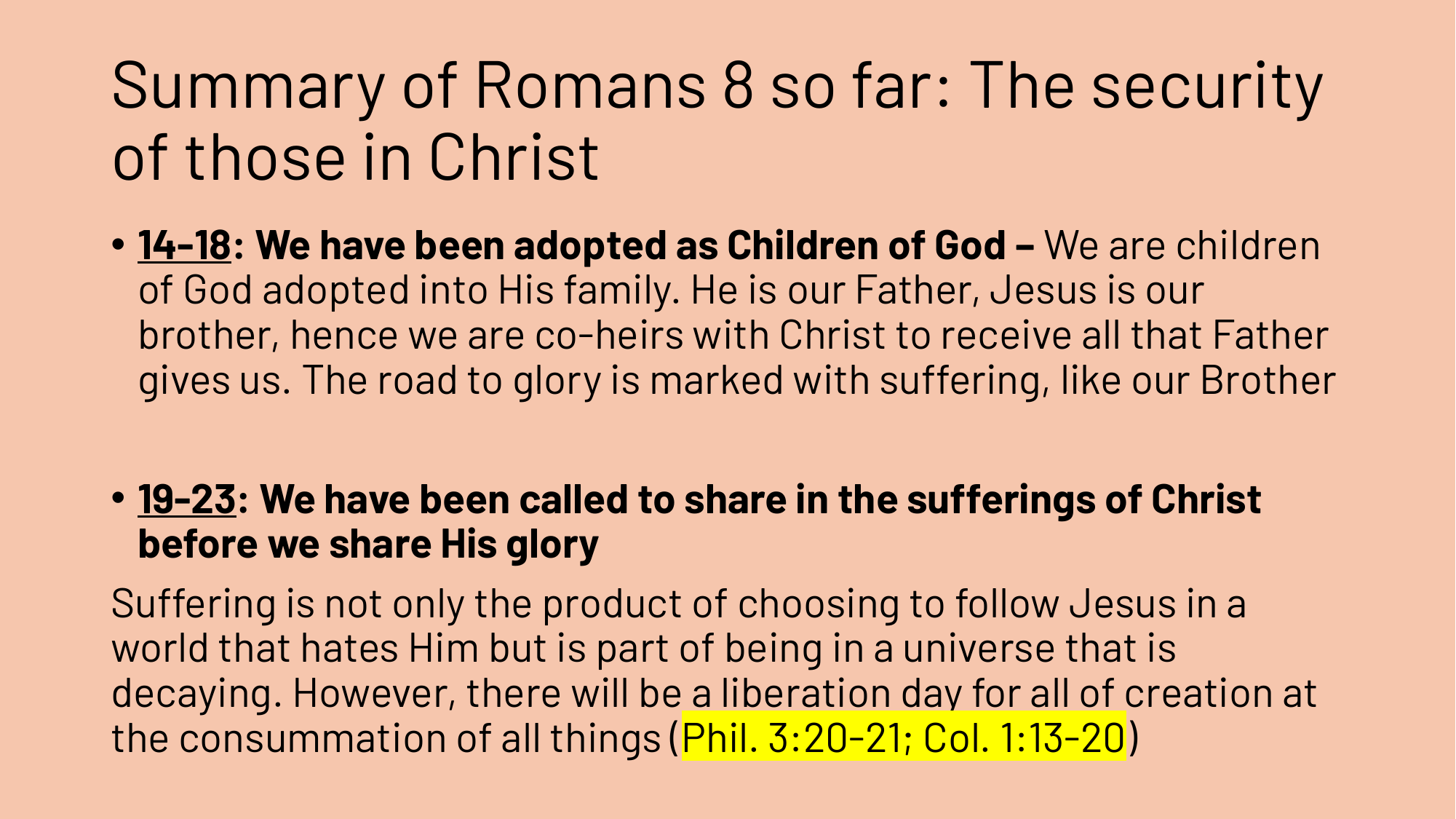

# Summary of Romans 8 so far: The security of those in Christ
14-18: We have been adopted as Children of God – We are children of God adopted into His family. He is our Father, Jesus is our brother, hence we are co-heirs with Christ to receive all that Father gives us. The road to glory is marked with suffering, like our Brother

19-23: We have been called to share in the sufferings of Christ before we share His glory
Suffering is not only the product of choosing to follow Jesus in a world that hates Him but is part of being in a universe that is decaying. However, there will be a liberation day for all of creation at the consummation of all things (Phil. 3:20-21; Col. 1:13-20)